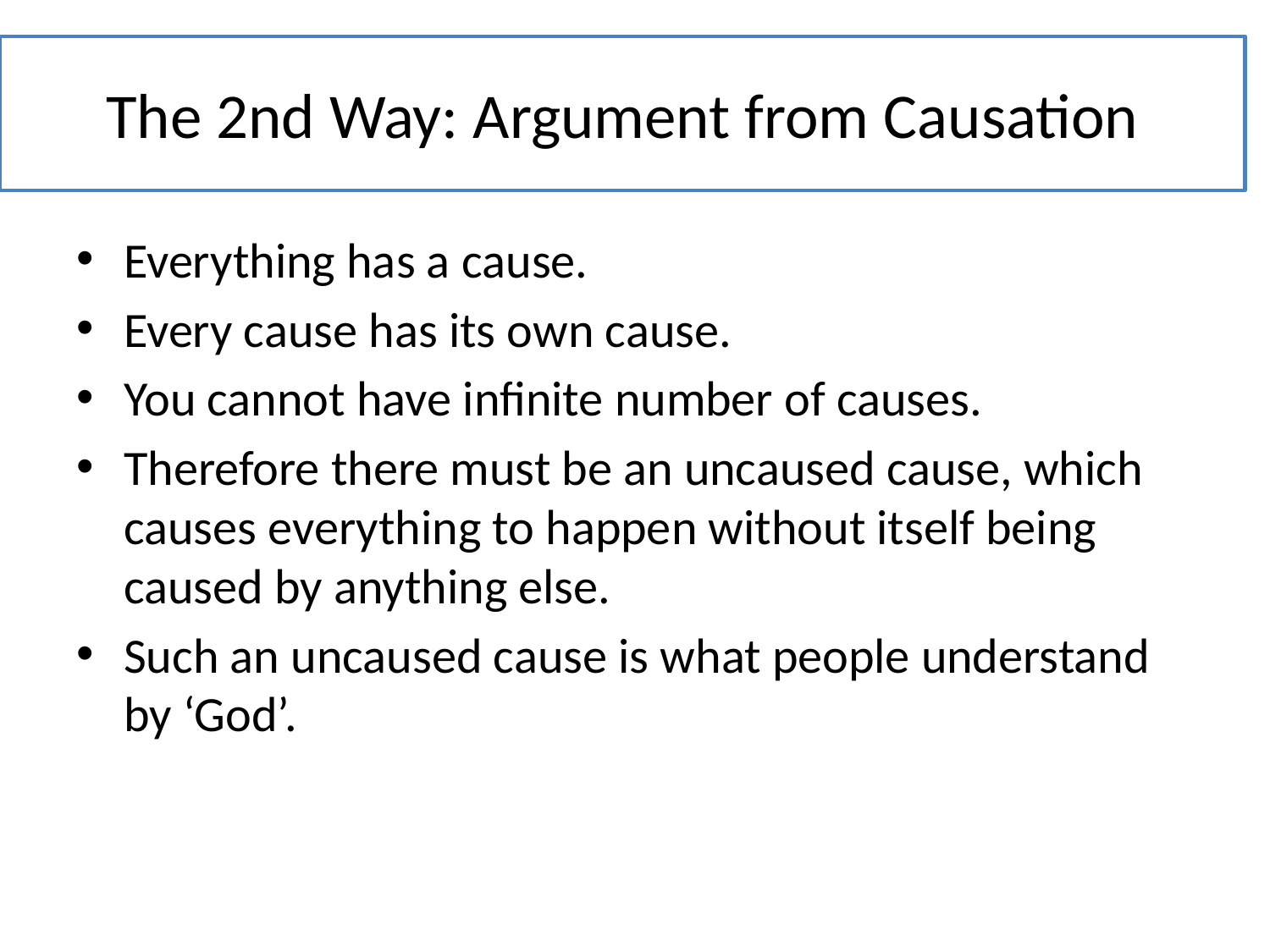

# The 2nd Way: Argument from Causation
Everything has a cause.
Every cause has its own cause.
You cannot have infinite number of causes.
Therefore there must be an uncaused cause, which causes everything to happen without itself being caused by anything else.
Such an uncaused cause is what people understand by ‘God’.